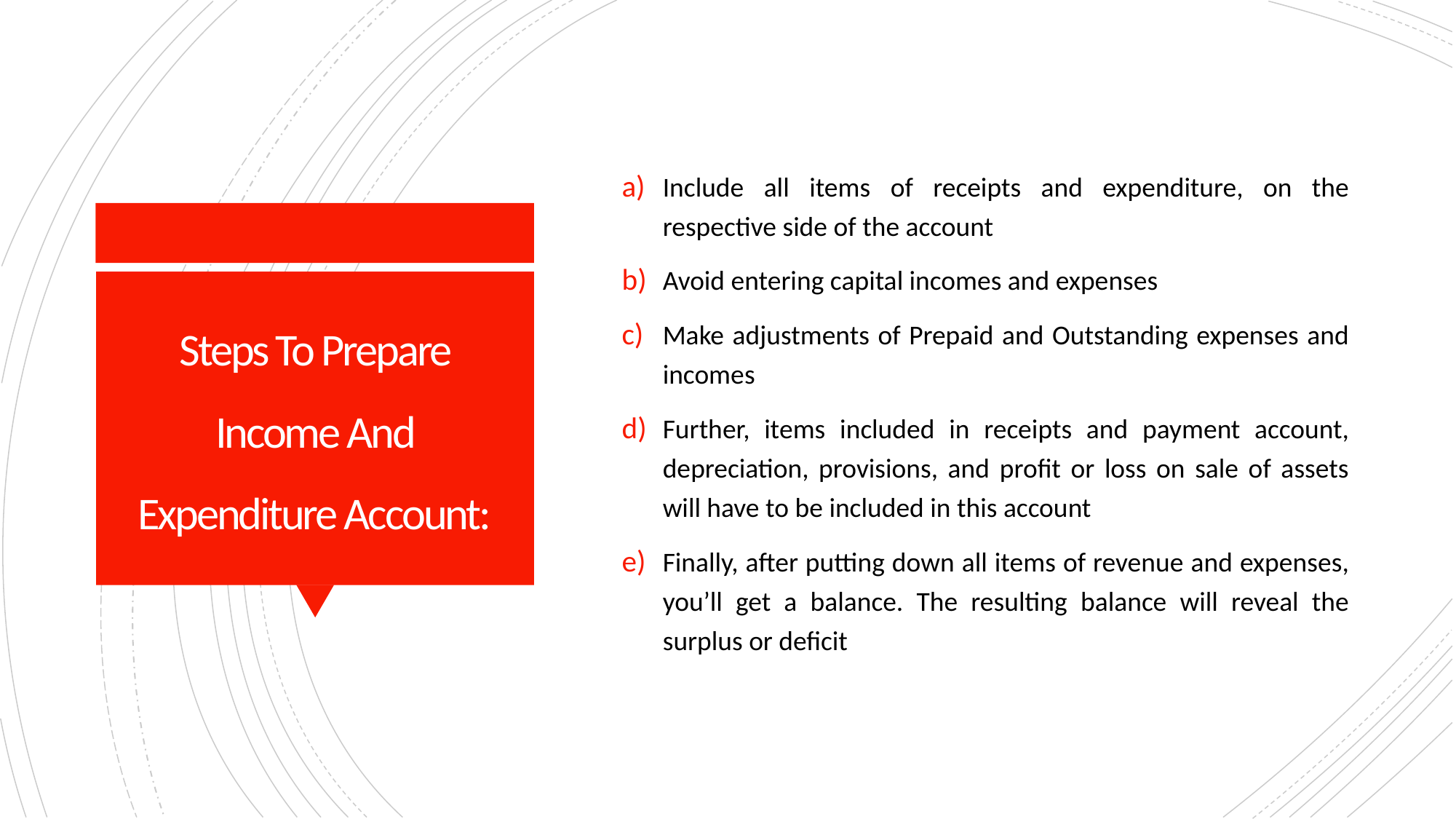

Include all items of receipts and expenditure, on the respective side of the account
Avoid entering capital incomes and expenses
Make adjustments of Prepaid and Outstanding expenses and incomes
Further, items included in receipts and payment account, depreciation, provisions, and profit or loss on sale of assets will have to be included in this account
Finally, after putting down all items of revenue and expenses, you’ll get a balance. The resulting balance will reveal the surplus or deficit
# Steps To Prepare Income And Expenditure Account: